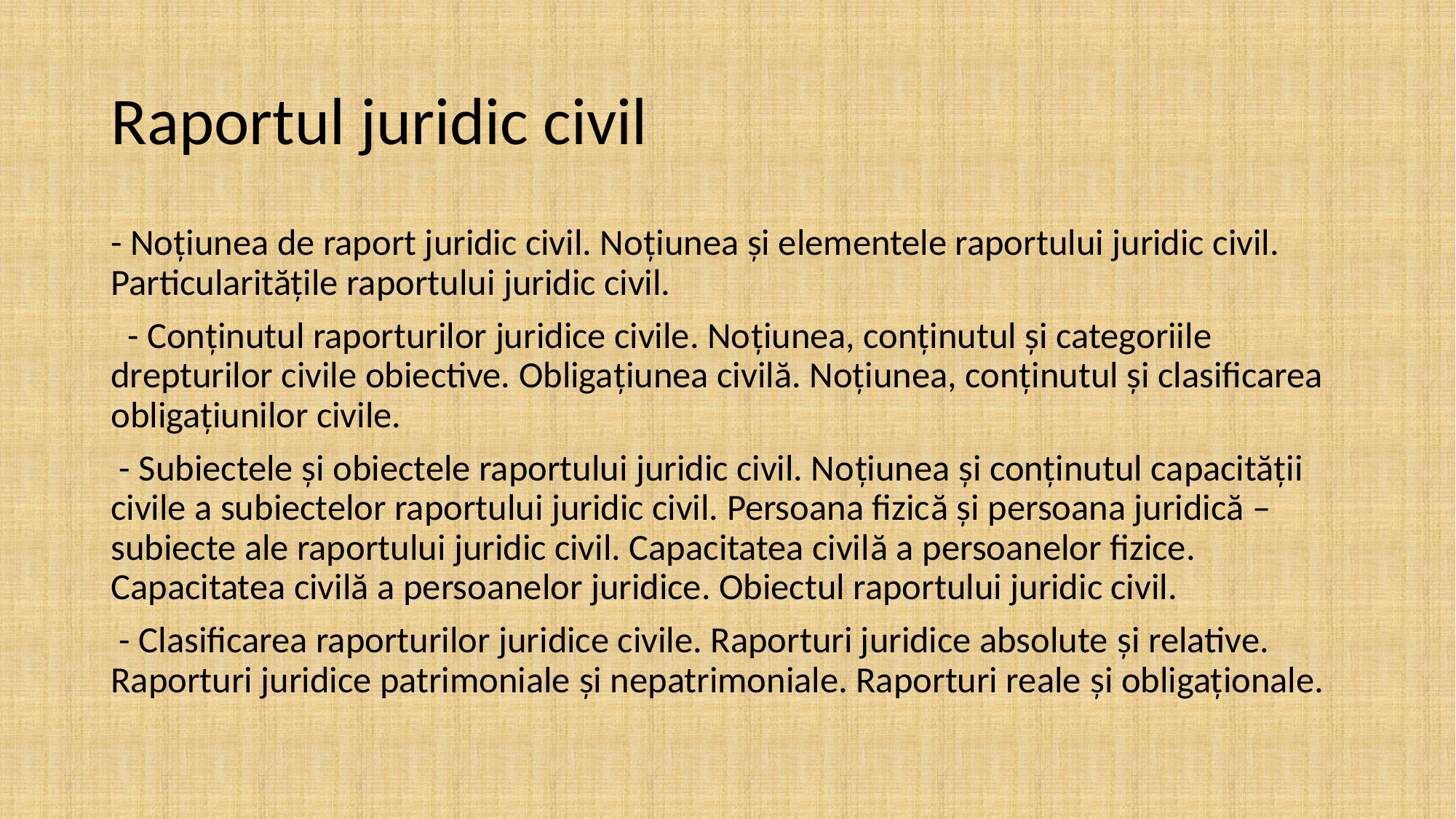

# Raportul juridic civil
- Noţiunea de raport juridic civil. Noţiunea şi elementele raportului juridic civil. Particularităţile raportului juridic civil.
  - Conţinutul raporturilor juridice civile. Noţiunea, conţinutul şi categoriile drepturilor civile obiective. Obligaţiunea civilă. Noţiunea, conţinutul şi clasificarea obligaţiunilor civile.
 - Subiectele şi obiectele raportului juridic civil. Noţiunea şi conţinutul capacităţii civile a subiectelor raportului juridic civil. Persoana fizică şi persoana juridică – subiecte ale raportului juridic civil. Capacitatea civilă a persoanelor fizice. Capacitatea civilă a persoanelor juridice. Obiectul raportului juridic civil.
 - Clasificarea raporturilor juridice civile. Raporturi juridice absolute şi relative. Raporturi juridice patrimoniale şi nepatrimoniale. Raporturi reale şi obligaţionale.